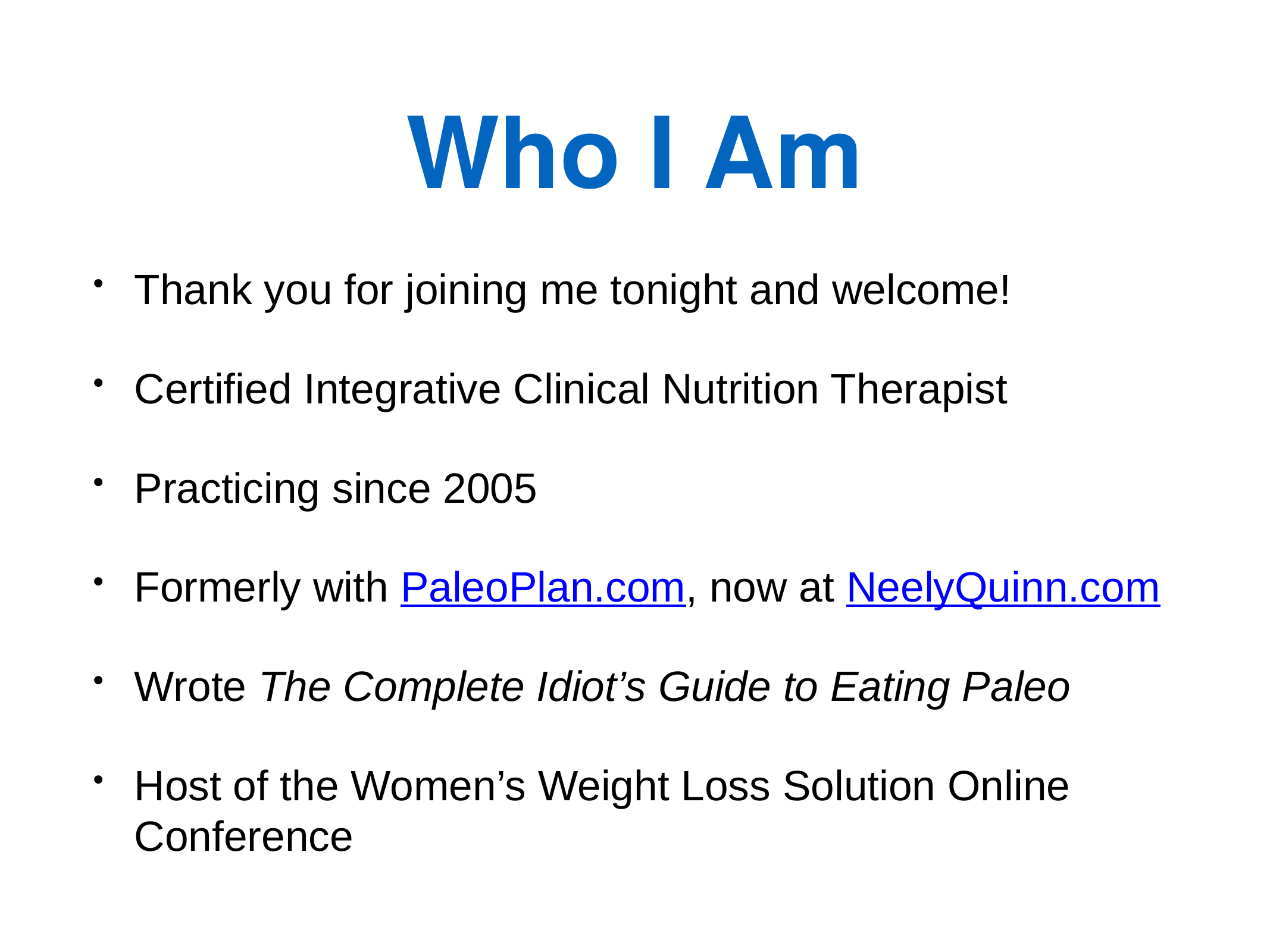

# Who I Am
Thank you for joining me tonight and welcome!
Certified Integrative Clinical Nutrition Therapist
Practicing since 2005
Formerly with PaleoPlan.com, now at NeelyQuinn.com
Wrote The Complete Idiot’s Guide to Eating Paleo
Host of the Women’s Weight Loss Solution Online Conference